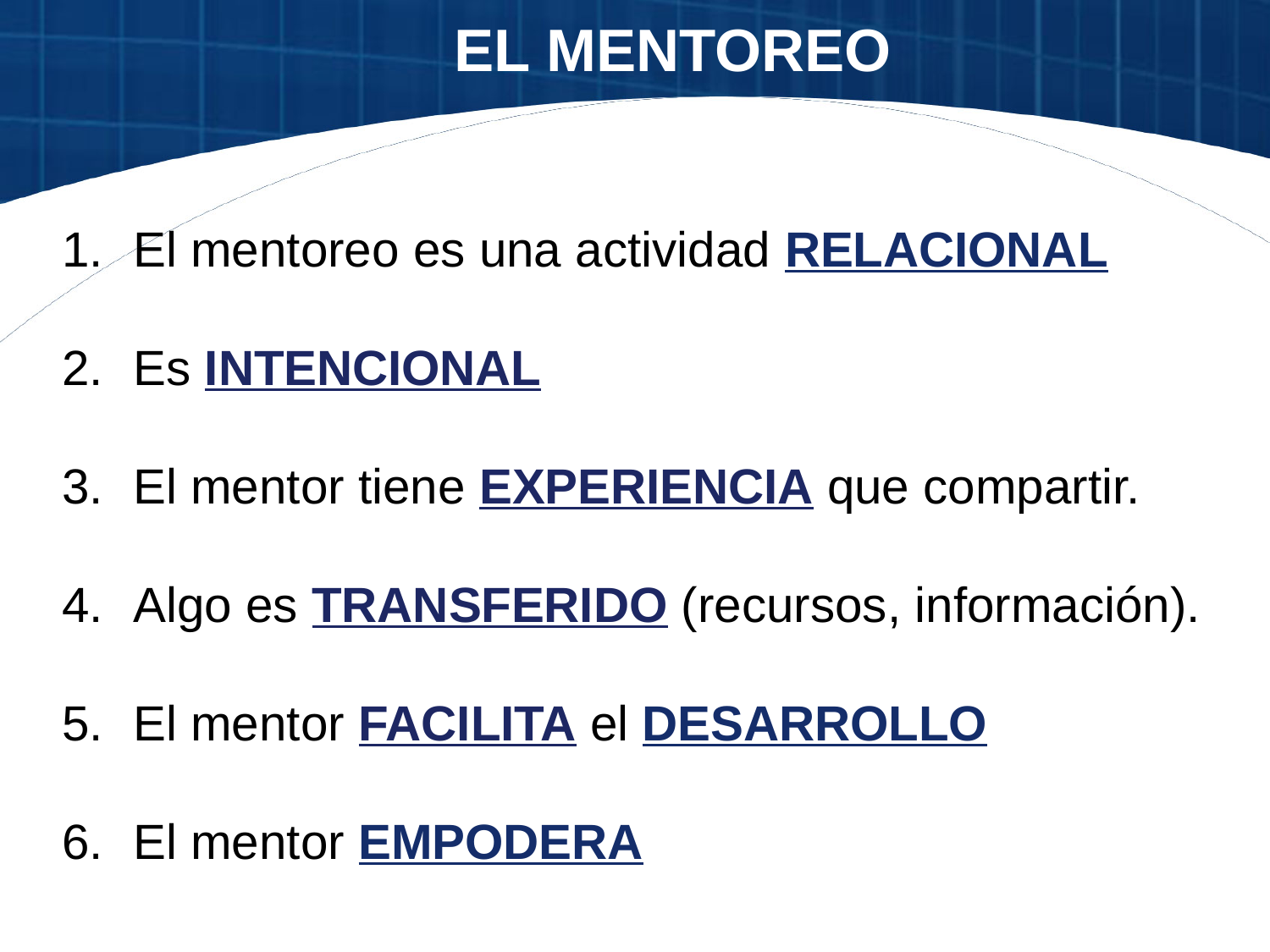

EL MENTOREO
El mentoreo es una actividad RELACIONAL

Es INTENCIONAL

El mentor tiene EXPERIENCIA que compartir.

Algo es TRANSFERIDO (recursos, información).

El mentor FACILITA el DESARROLLO

El mentor EMPODERA